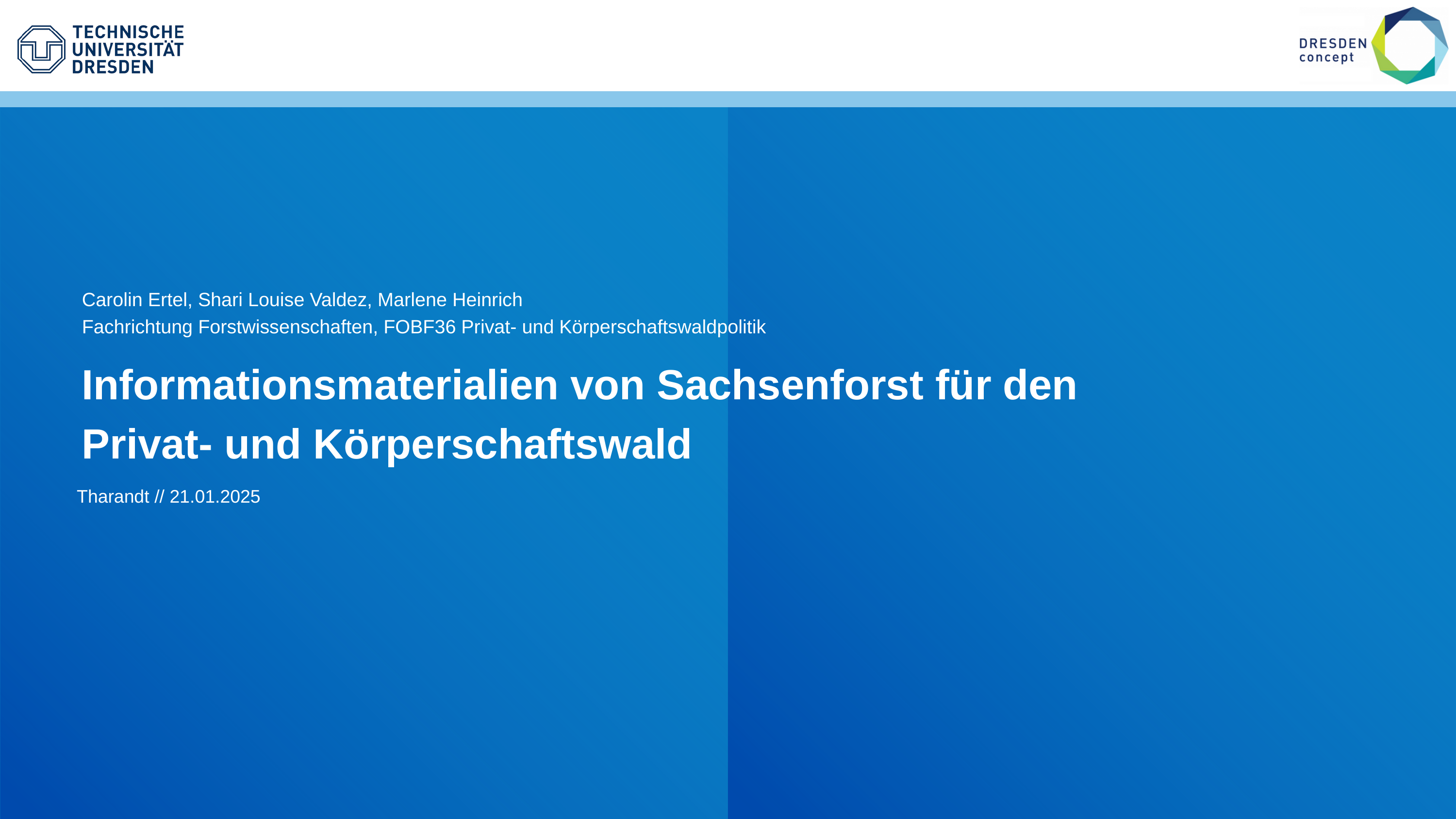

Carolin Ertel, Shari Louise Valdez, Marlene Heinrich
Fachrichtung Forstwissenschaften, FOBF36 Privat- und Körperschaftswaldpolitik
Informationsmaterialien von Sachsenforst für den Privat- und Körperschaftswald
Tharandt // 21.01.2025